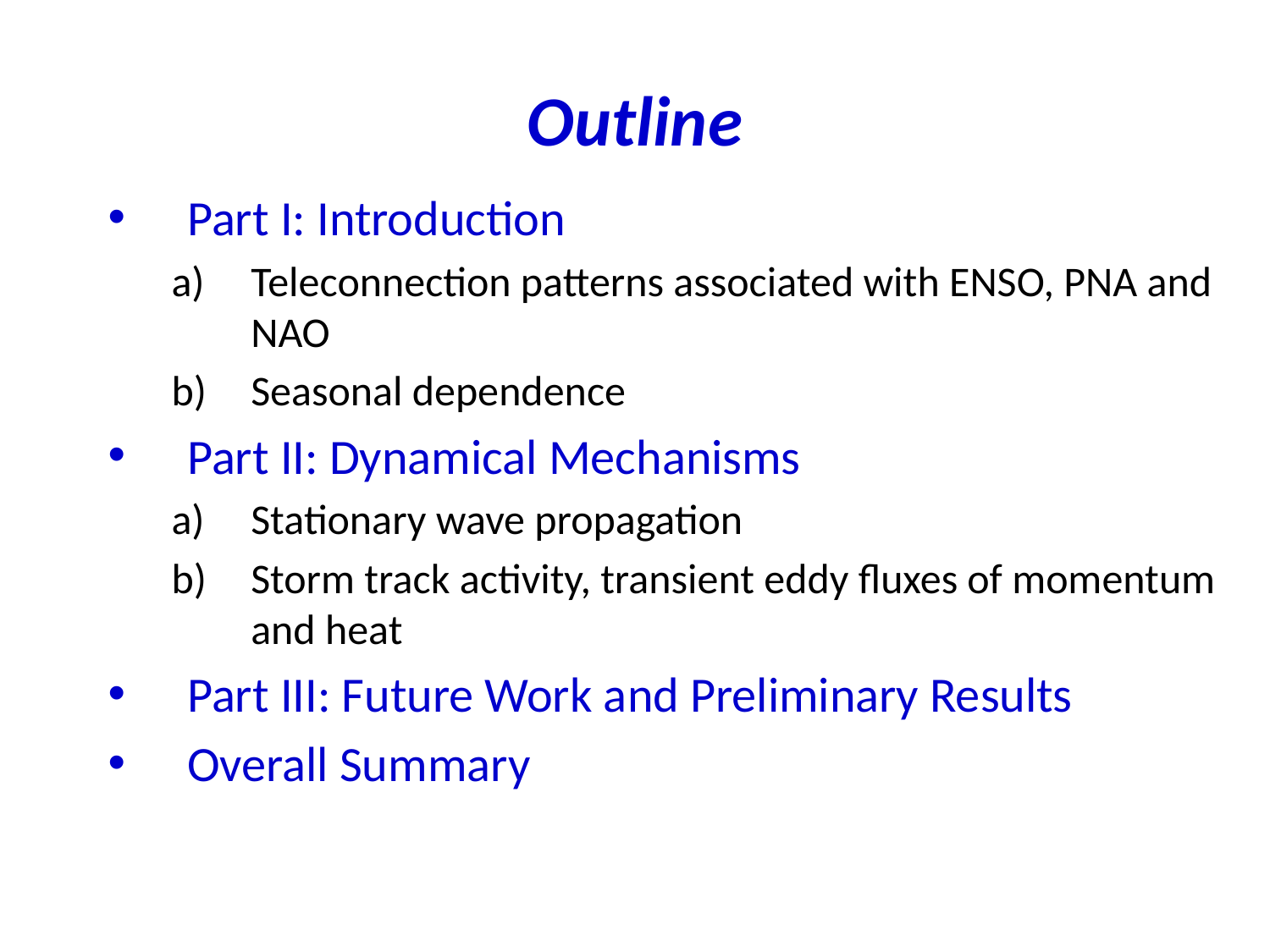

# Outline
Part I: Introduction
Teleconnection patterns associated with ENSO, PNA and NAO
Seasonal dependence
Part II: Dynamical Mechanisms
Stationary wave propagation
Storm track activity, transient eddy fluxes of momentum and heat
Part III: Future Work and Preliminary Results
Overall Summary